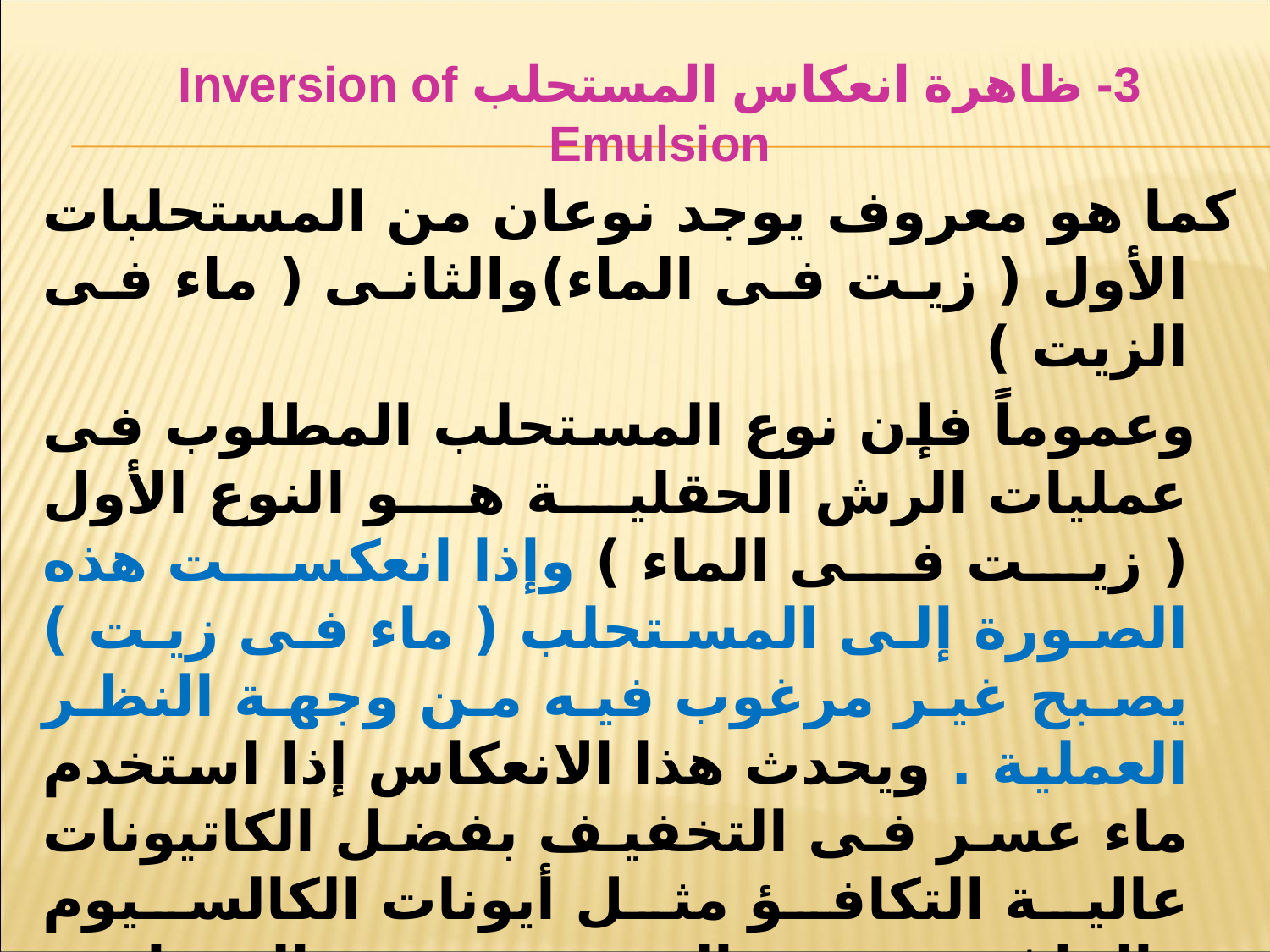

3- ظاهرة انعكاس المستحلب Inversion of Emulsion
	كما هو معروف يوجد نوعان من المستحلبات الأول ( زيت فى الماء)والثانى ( ماء فى الزيت )
  وعموماً فإن نوع المستحلب المطلوب فى عمليات الرش الحقلية هو النوع الأول ( زيت فى الماء ) وإذا انعكست هذه الصورة إلى المستحلب ( ماء فى زيت ) يصبح غير مرغوب فيه من وجهة النظر العملية . ويحدث هذا الانعكاس إذا استخدم ماء عسر فى التخفيف بفضل الكاتيونات عالية التكافؤ مثل أيونات الكالسيوم والماغنسيوم والتى ترسب الصابون الصوديومى إذا كان هو المادة المستحلبة مما يؤدى إلى إحداث الانعكاس الغير مرغوب فيه .